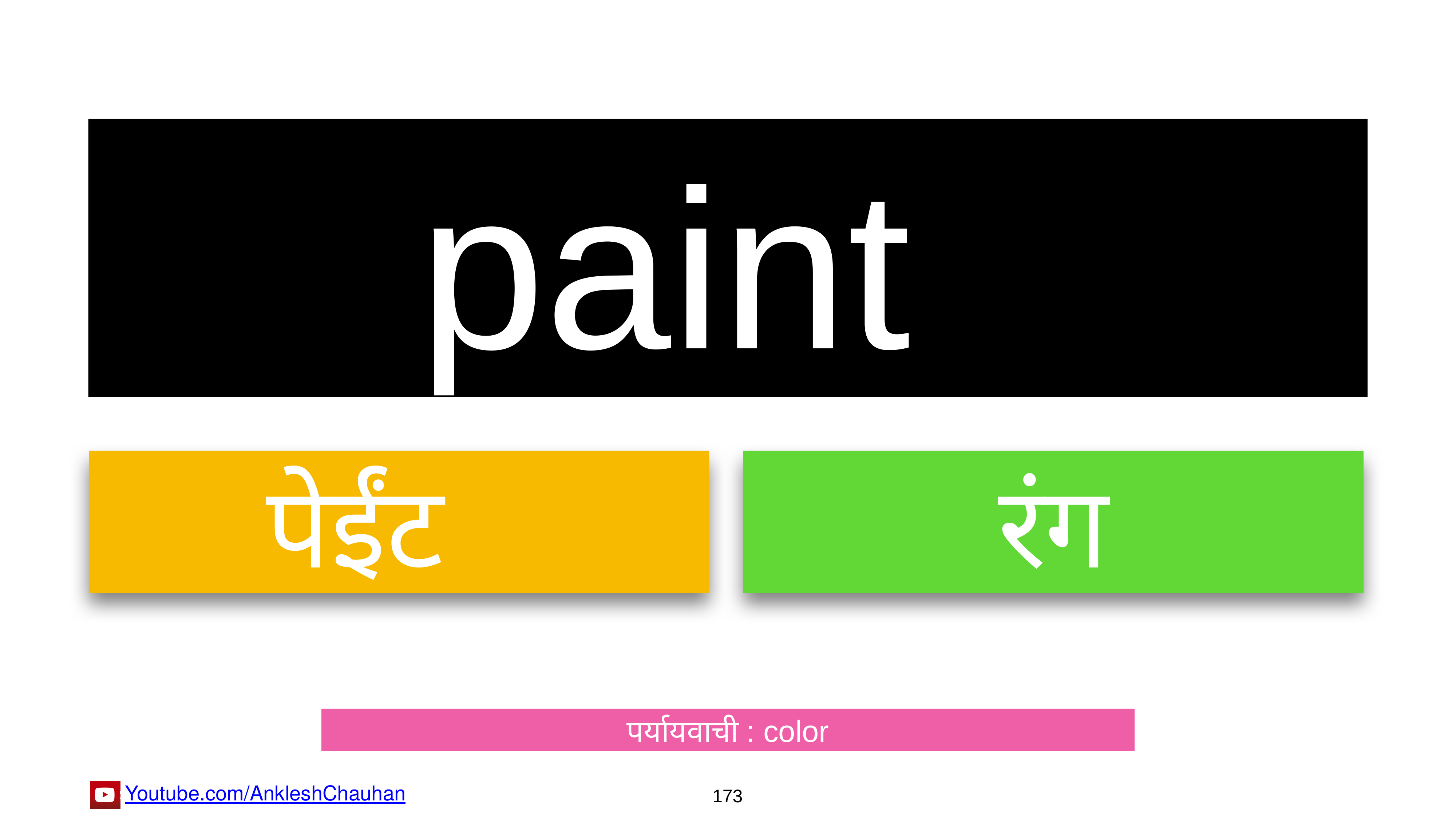

paint
पेईंट
रंग
पर्यायवाची : color
173